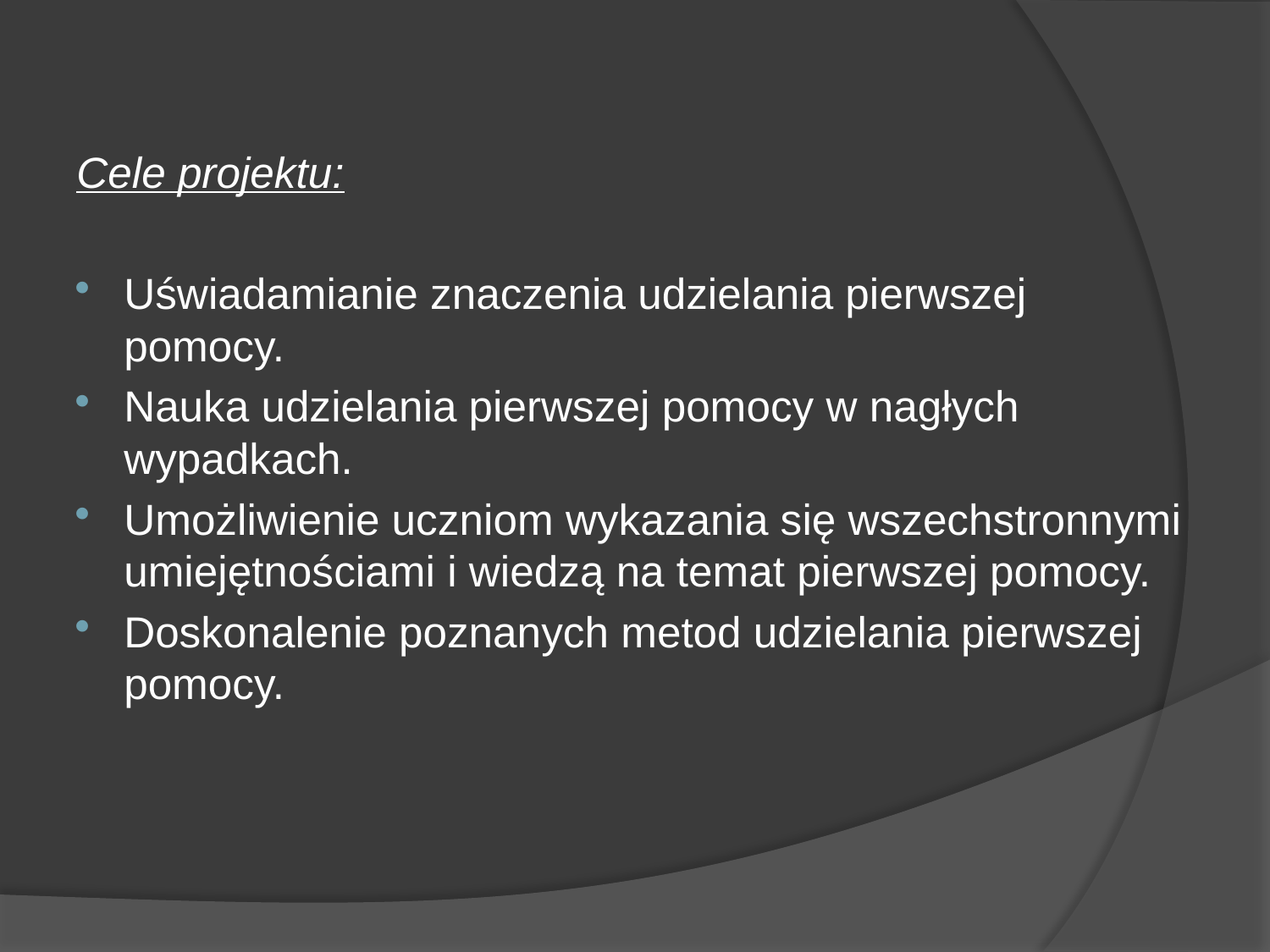

Cele projektu:

Uświadamianie znaczenia udzielania pierwszej pomocy.
Nauka udzielania pierwszej pomocy w nagłych wypadkach.
Umożliwienie uczniom wykazania się wszechstronnymi umiejętnościami i wiedzą na temat pierwszej pomocy.
Doskonalenie poznanych metod udzielania pierwszej pomocy.